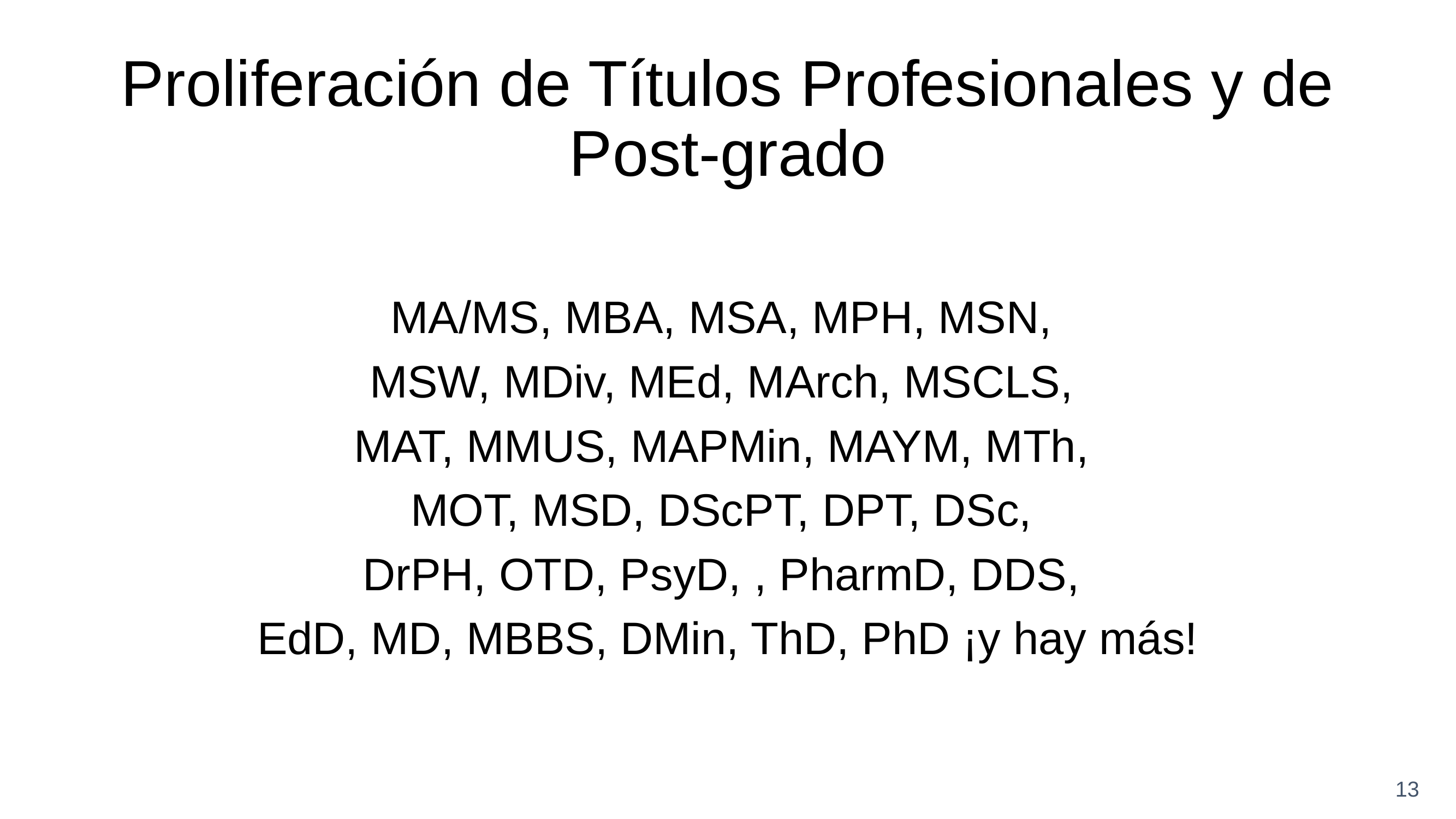

# Proliferación de Títulos Profesionales y de Post-grado

MA/MS, MBA, MSA, MPH, MSN,
MSW, MDiv, MEd, MArch, MSCLS,
MAT, MMUS, MAPMin, MAYM, MTh,
MOT, MSD, DScPT, DPT, DSc,
DrPH, OTD, PsyD, , PharmD, DDS,
EdD, MD, MBBS, DMin, ThD, PhD ¡y hay más!
13